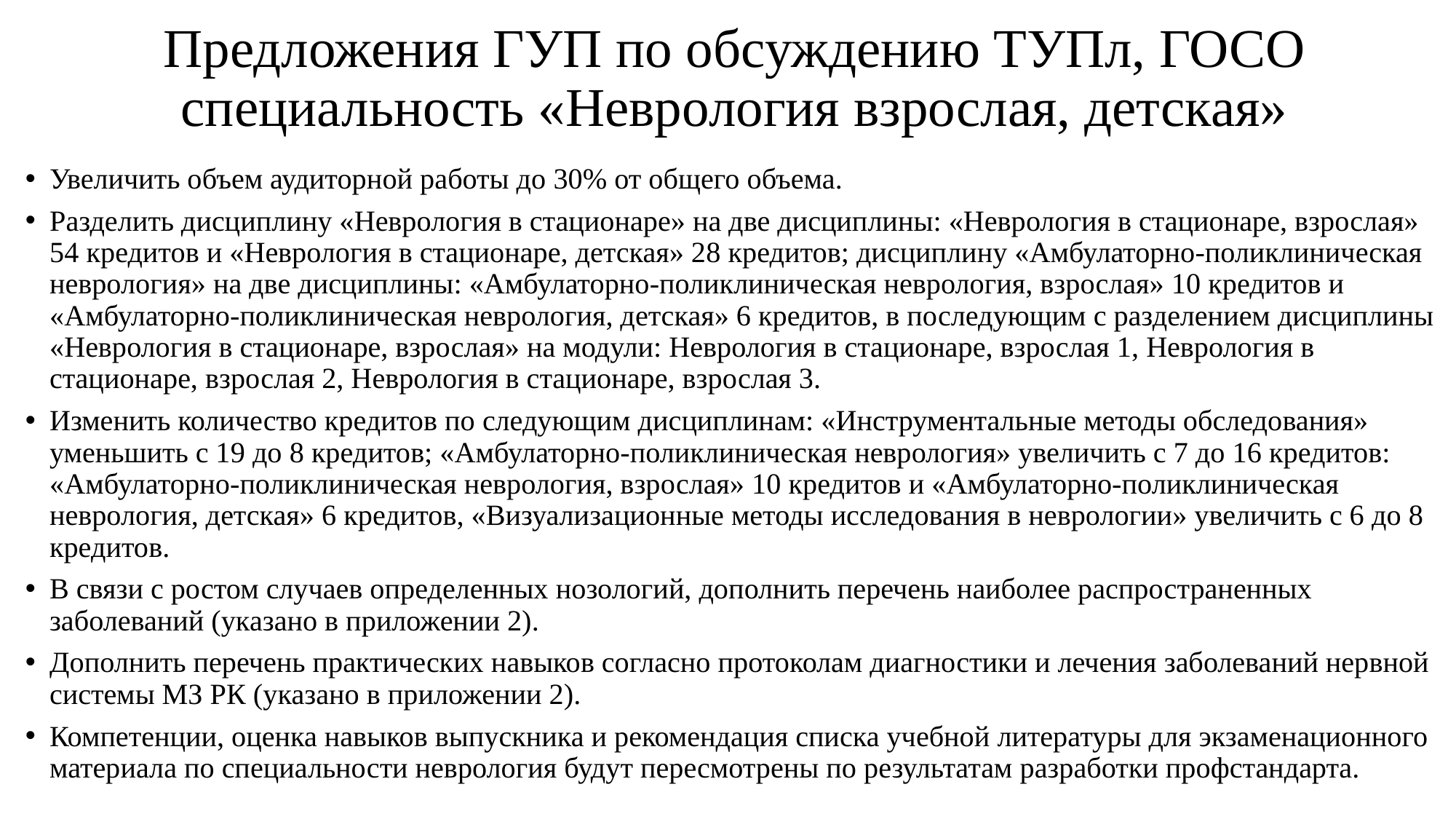

# Предложения ГУП по обсуждению ТУПл, ГОСО специальность «Неврология взрослая, детская»
Увеличить объем аудиторной работы до 30% от общего объема.
Разделить дисциплину «Неврология в стационаре» на две дисциплины: «Неврология в стационаре, взрослая» 54 кредитов и «Неврология в стационаре, детская» 28 кредитов; дисциплину «Амбулаторно-поликлиническая неврология» на две дисциплины: «Амбулаторно-поликлиническая неврология, взрослая» 10 кредитов и «Амбулаторно-поликлиническая неврология, детская» 6 кредитов, в последующим с разделением дисциплины «Неврология в стационаре, взрослая» на модули: Неврология в стационаре, взрослая 1, Неврология в стационаре, взрослая 2, Неврология в стационаре, взрослая 3.
Изменить количество кредитов по следующим дисциплинам: «Инструментальные методы обследования» уменьшить с 19 до 8 кредитов; «Амбулаторно-поликлиническая неврология» увеличить с 7 до 16 кредитов: «Амбулаторно-поликлиническая неврология, взрослая» 10 кредитов и «Амбулаторно-поликлиническая неврология, детская» 6 кредитов, «Визуализационные методы исследования в неврологии» увеличить с 6 до 8 кредитов.
В связи с ростом случаев определенных нозологий, дополнить перечень наиболее распространенных заболеваний (указано в приложении 2).
Дополнить перечень практических навыков согласно протоколам диагностики и лечения заболеваний нервной системы МЗ РК (указано в приложении 2).
Компетенции, оценка навыков выпускника и рекомендация списка учебной литературы для экзаменационного материала по специальности неврология будут пересмотрены по результатам разработки профстандарта.